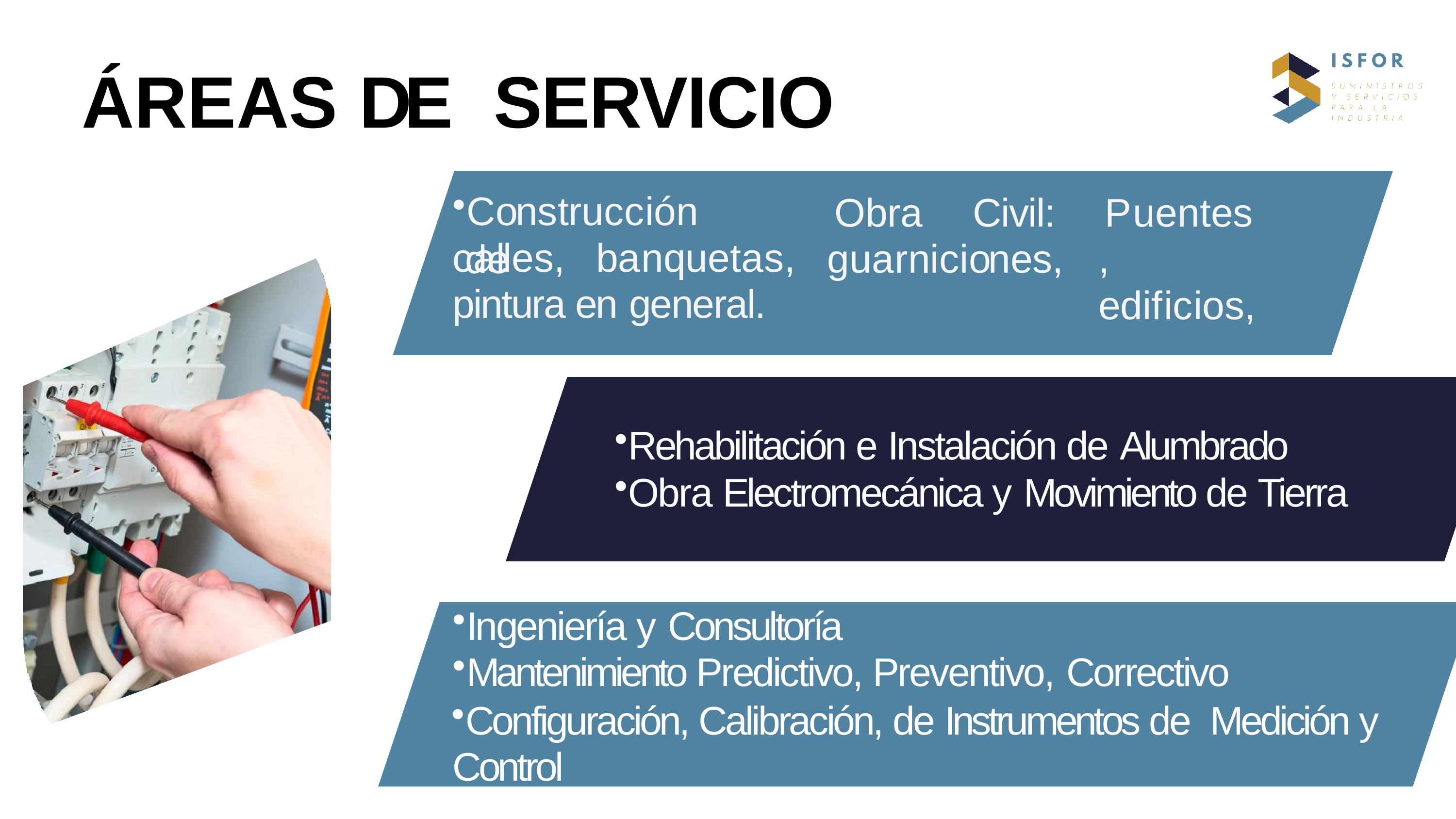

# ÁREAS DE  SERVICIO

Construcción	de
Obra	Civil:  guarniciones,
Puentes,  edificios,
calles,	banquetas,
pintura en general.

Rehabilitación e Instalación de Alumbrado
Obra Electromecánica y Movimiento de Tierra

Ingeniería y Consultoría
Mantenimiento Predictivo, Preventivo, Correctivo
Configuración, Calibración, de Instrumentos de  Medición y Control